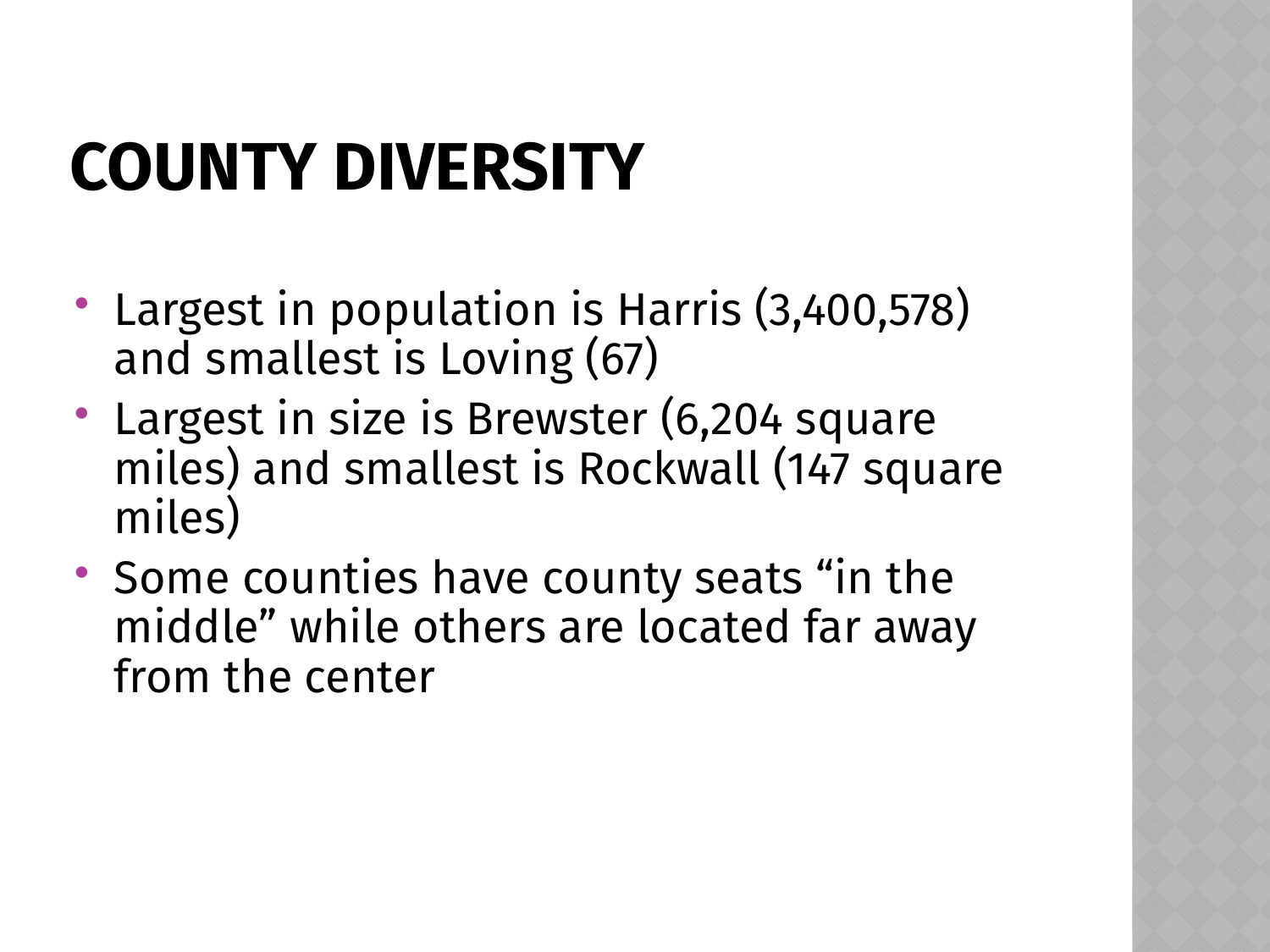

# County Diversity
Largest in population is Harris (3,400,578) and smallest is Loving (67)
Largest in size is Brewster (6,204 square miles) and smallest is Rockwall (147 square miles)
Some counties have county seats “in the middle” while others are located far away from the center